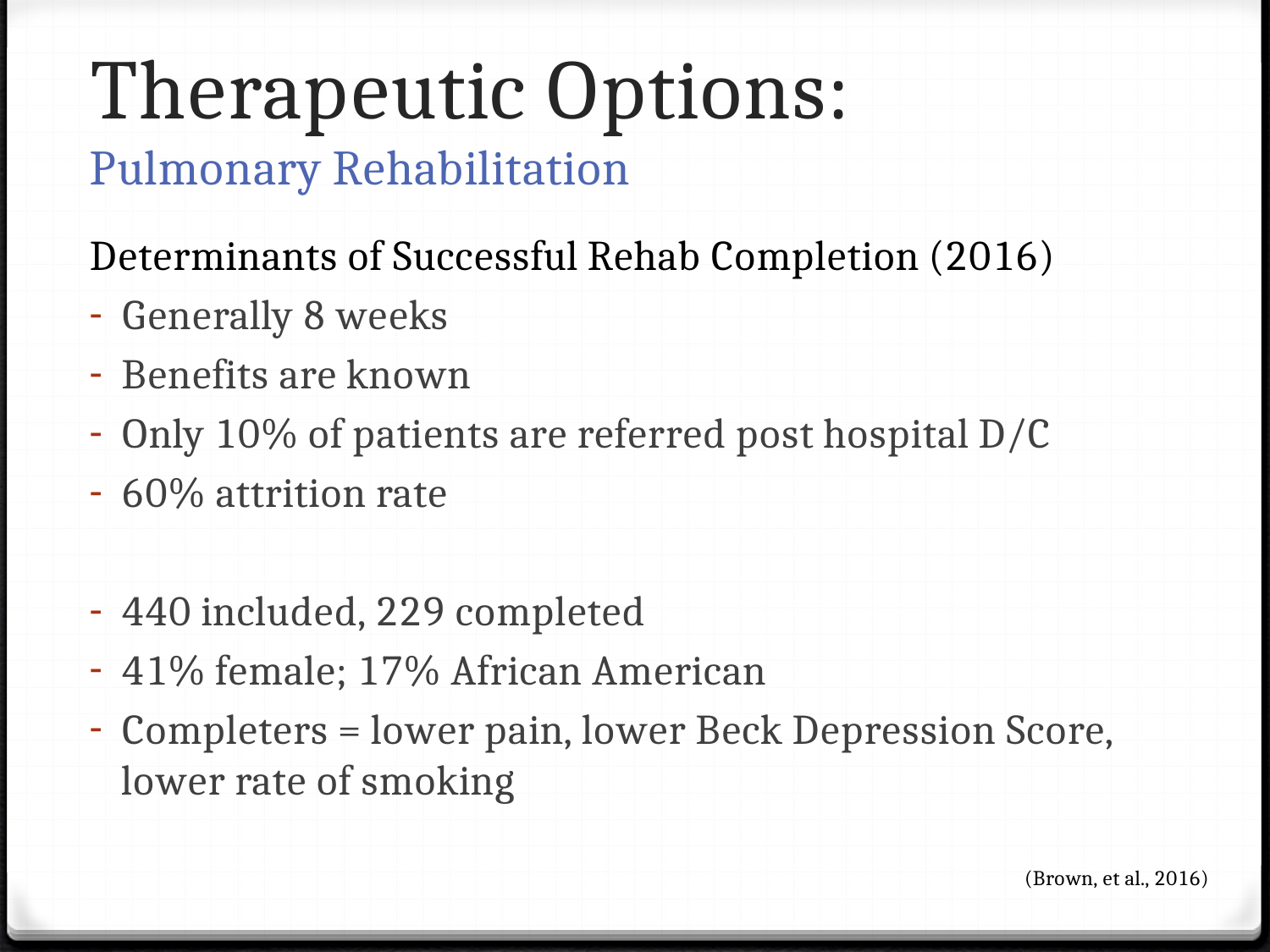

# Therapeutic Options: Pulmonary Rehabilitation
Determinants of Successful Rehab Completion (2016)
Generally 8 weeks
Benefits are known
Only 10% of patients are referred post hospital D/C
60% attrition rate

440 included, 229 completed
41% female; 17% African American
Completers = lower pain, lower Beck Depression Score, lower rate of smoking
(Brown, et al., 2016)